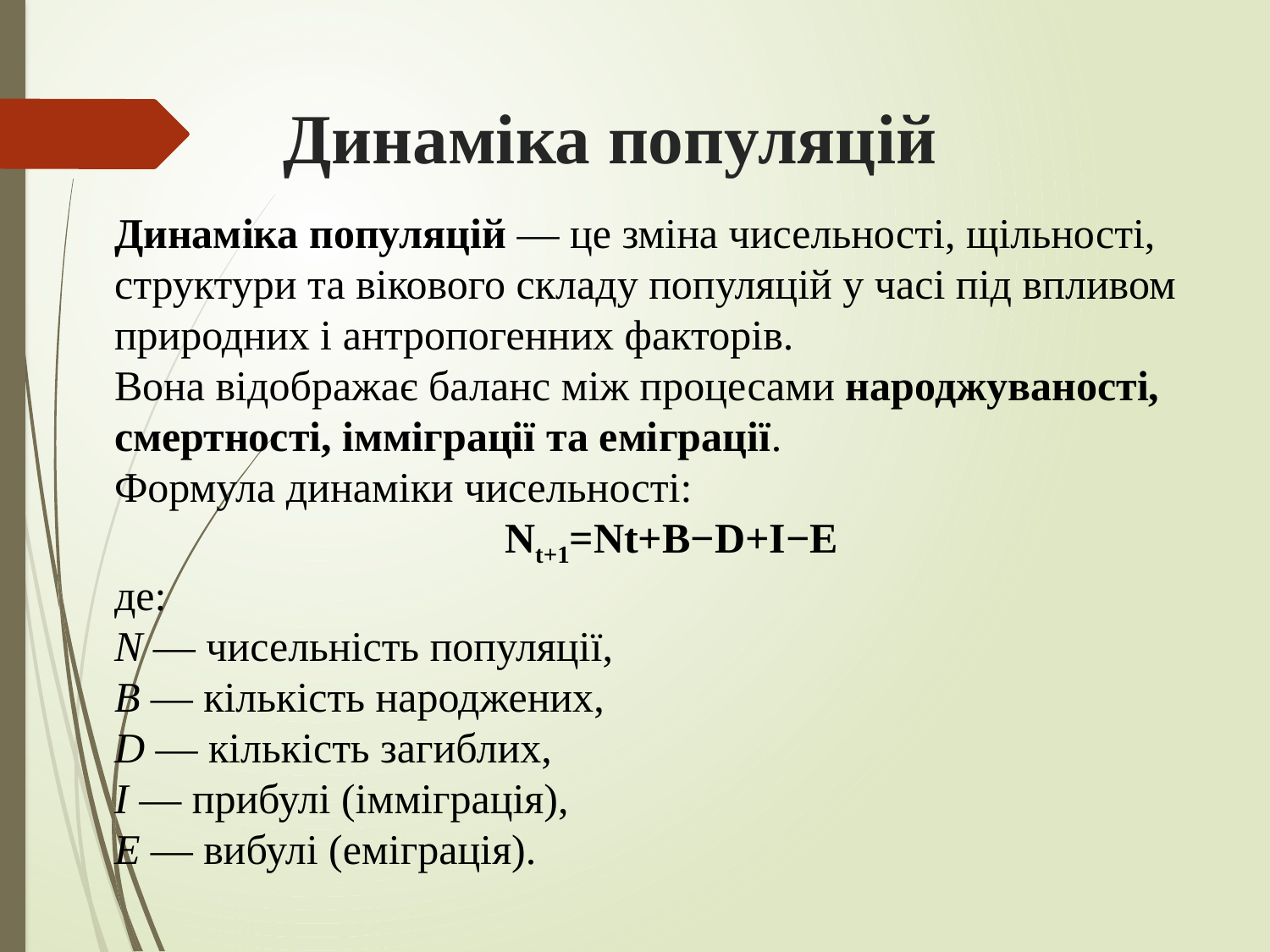

# Динаміка популяцій
Динаміка популяцій — це зміна чисельності, щільності,
структури та вікового складу популяцій у часі під впливом
природних і антропогенних факторів.
Вона відображає баланс між процесами народжуваності,
смертності, імміграції та еміграції.
Формула динаміки чисельності:
Nt+1​=Nt​+B−D+I−E
де:
N — чисельність популяції,
B — кількість народжених,
D — кількість загиблих,
I — прибулі (імміграція),
E — вибулі (еміграція).